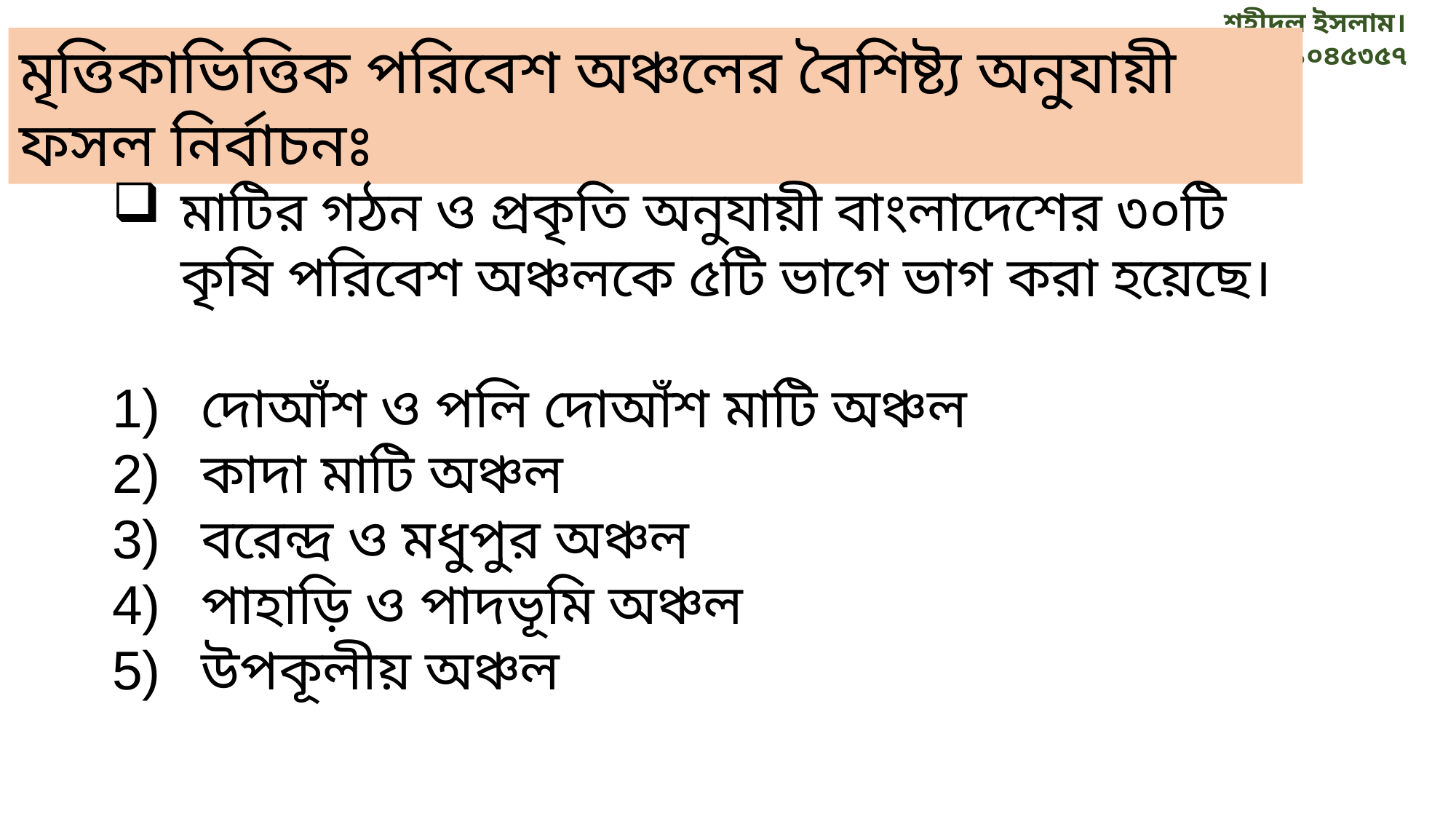

মৃত্তিকাভিত্তিক পরিবেশ অঞ্চলের বৈশিষ্ট্য অনুযায়ী ফসল নির্বাচনঃ
মাটির গঠন ও প্রকৃতি অনুযায়ী বাংলাদেশের ৩০টি কৃষি পরিবেশ অঞ্চলকে ৫টি ভাগে ভাগ করা হয়েছে।

দোআঁশ ও পলি দোআঁশ মাটি অঞ্চল
কাদা মাটি অঞ্চল
বরেন্দ্র ও মধুপুর অঞ্চল
পাহাড়ি ও পাদভূমি অঞ্চল
উপকূলীয় অঞ্চল